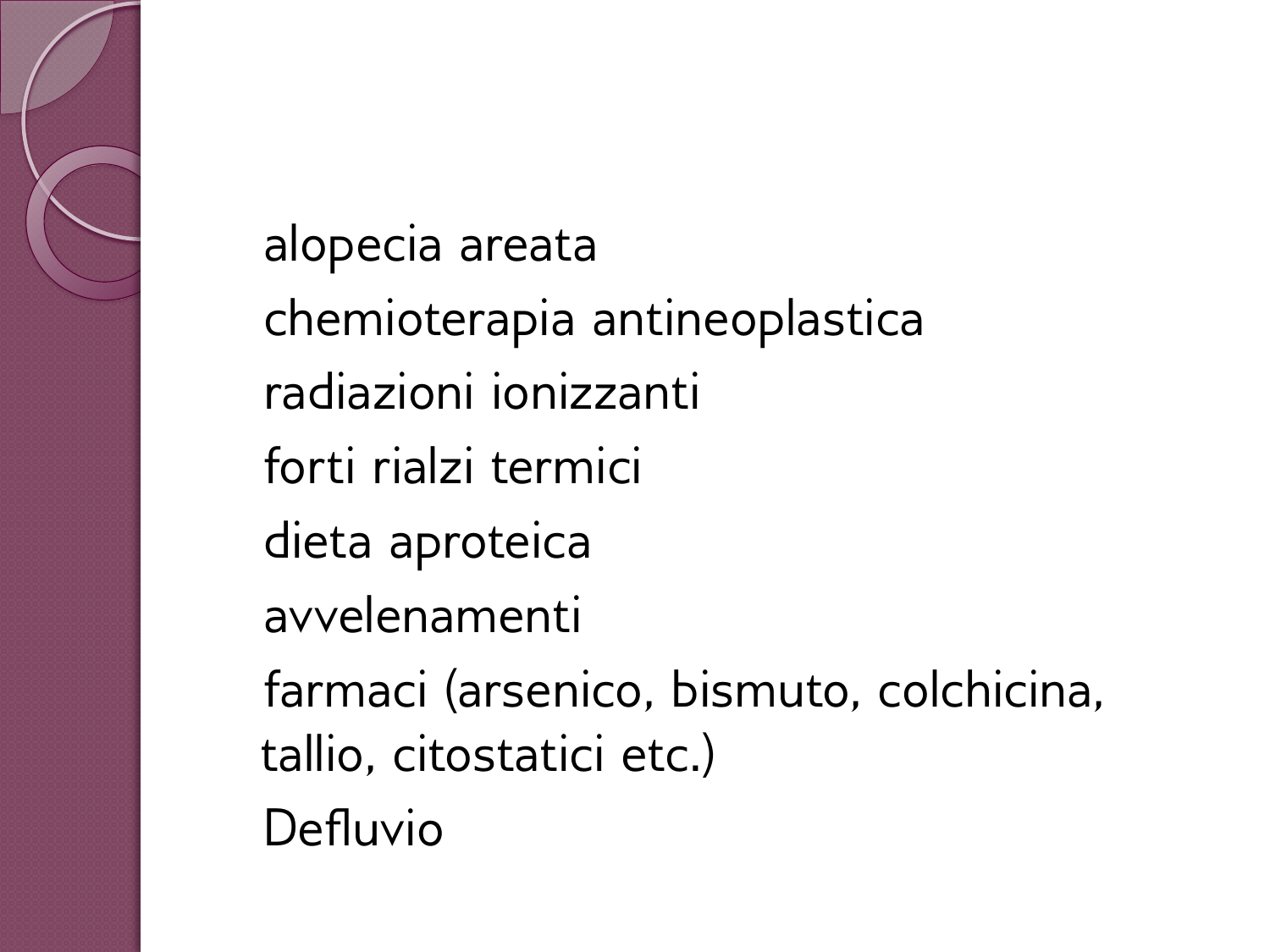

# CAUSE COMUNI DI ANAGEN EFFLUVIO
alopecia areata
chemioterapia antineoplastica
radiazioni ionizzanti
forti rialzi termici
dieta aproteica
avvelenamenti
farmaci (arsenico, bismuto, colchicina, tallio, citostatici etc.)
Defluvio